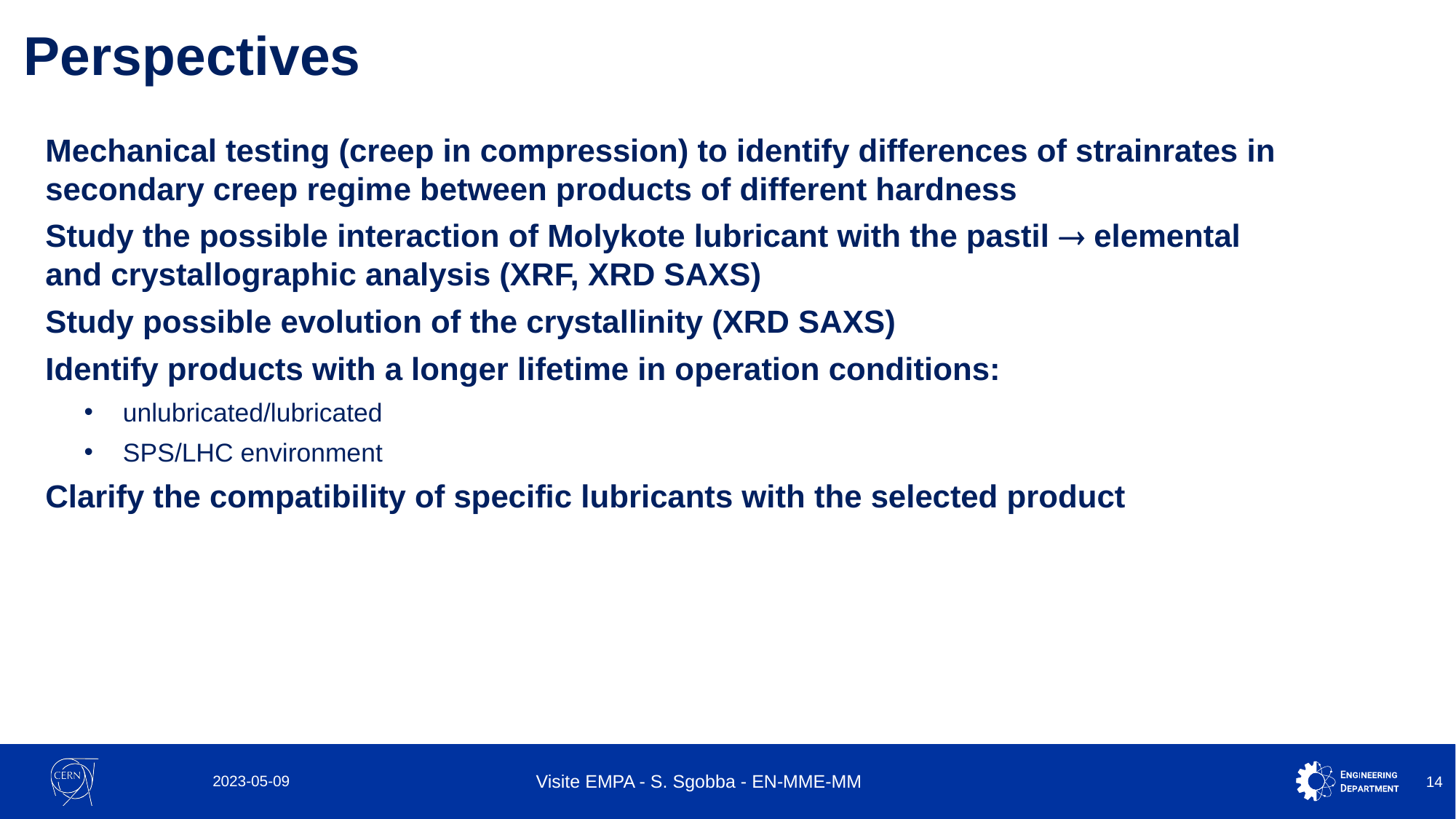

# Perspectives
Mechanical testing (creep in compression) to identify differences of strainrates in secondary creep regime between products of different hardness
Study the possible interaction of Molykote lubricant with the pastil → elemental and crystallographic analysis (XRF, XRD SAXS)
Study possible evolution of the crystallinity (XRD SAXS)
Identify products with a longer lifetime in operation conditions:
unlubricated/lubricated
SPS/LHC environment
Clarify the compatibility of specific lubricants with the selected product
2023-05-09
Visite EMPA - S. Sgobba - EN-MME-MM
14